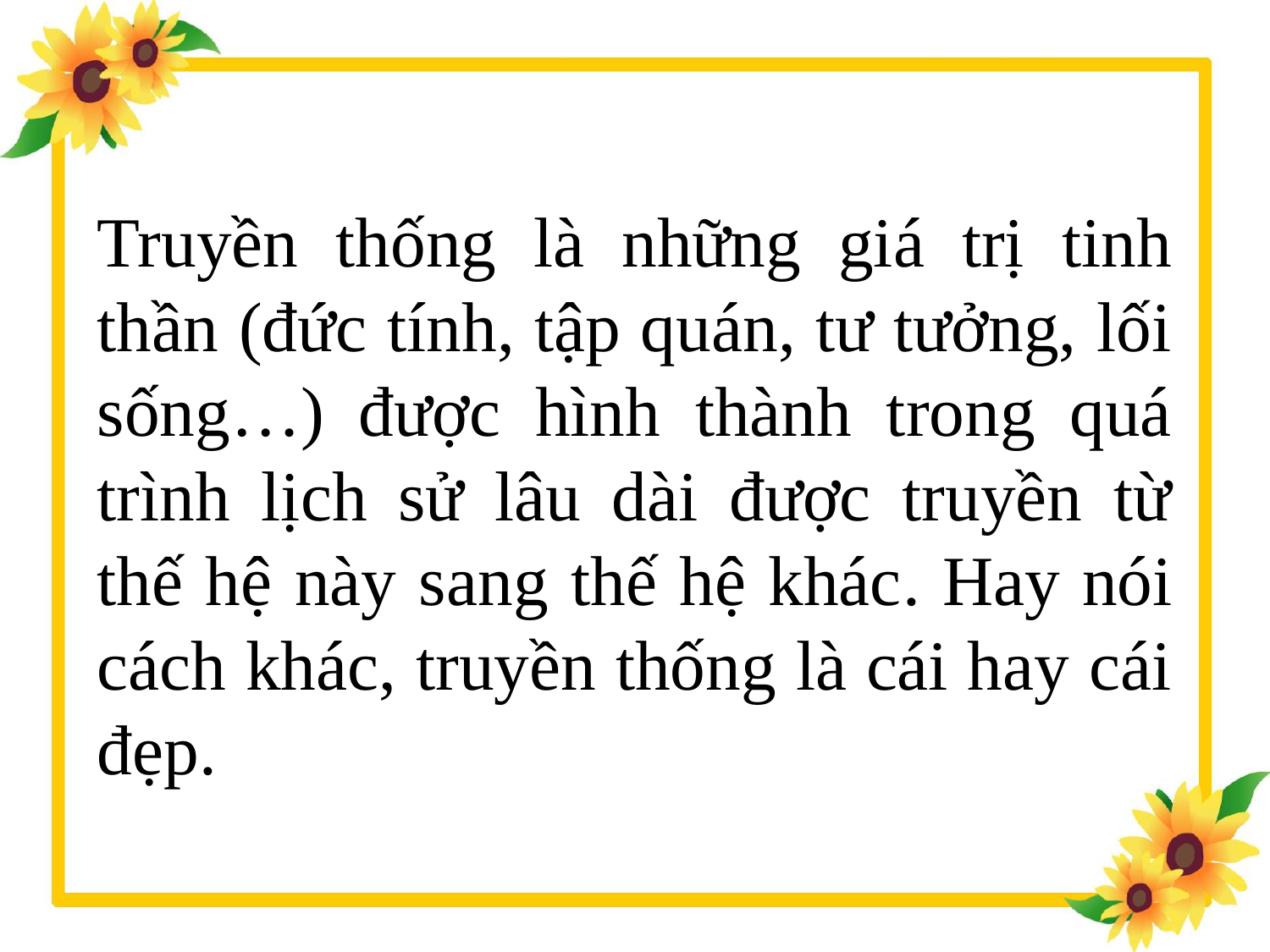

Truyền thống là những giá trị tinh thần (đức tính, tập quán, tư tưởng, lối sống…) được hình thành trong quá trình lịch sử lâu dài được truyền từ thế hệ này sang thế hệ khác. Hay nói cách khác, truyền thống là cái hay cái đẹp.